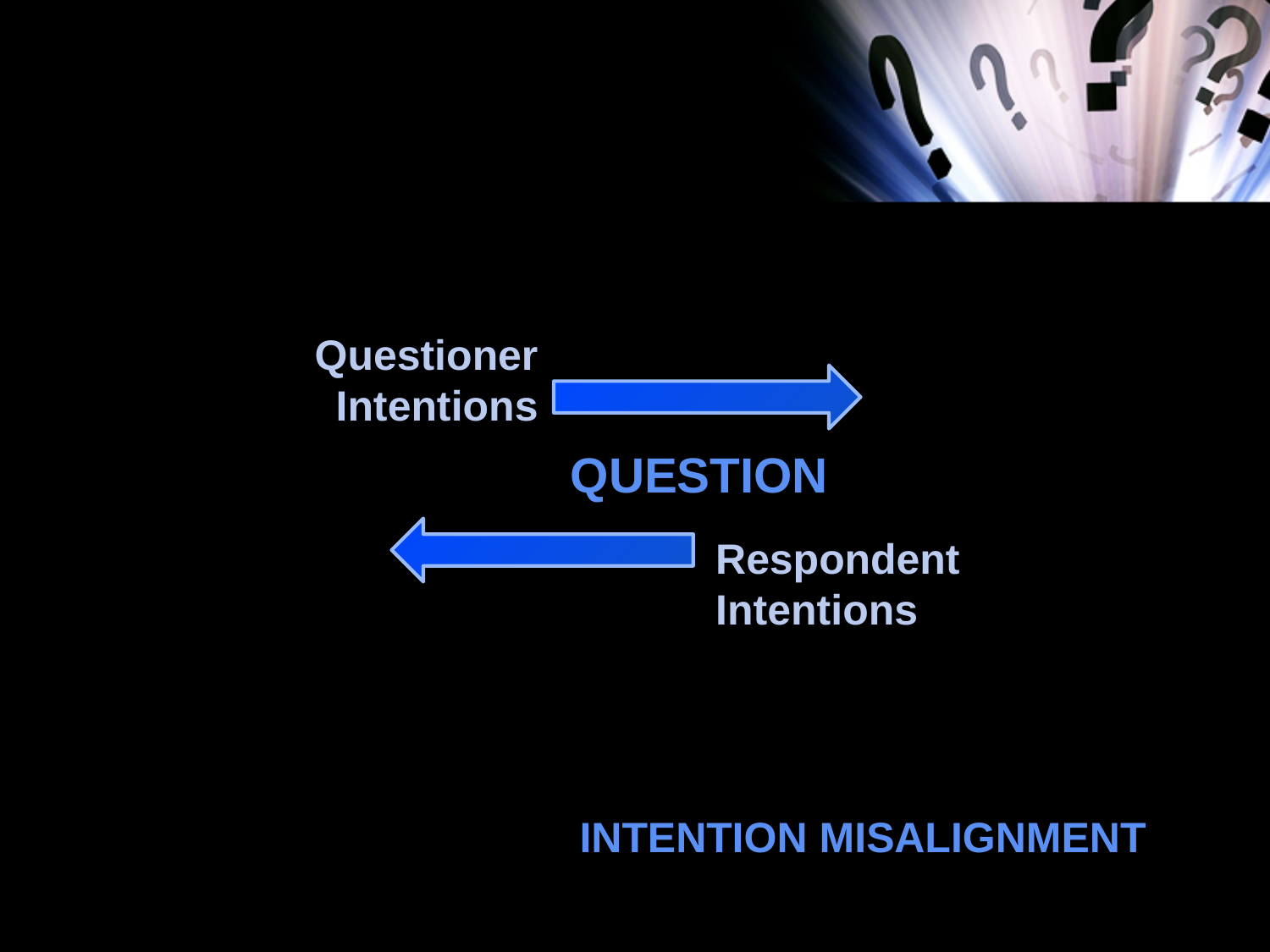

Questioner Intentions

QUESTION

Respondent
Intentions
INTENTION MISALIGNMENT